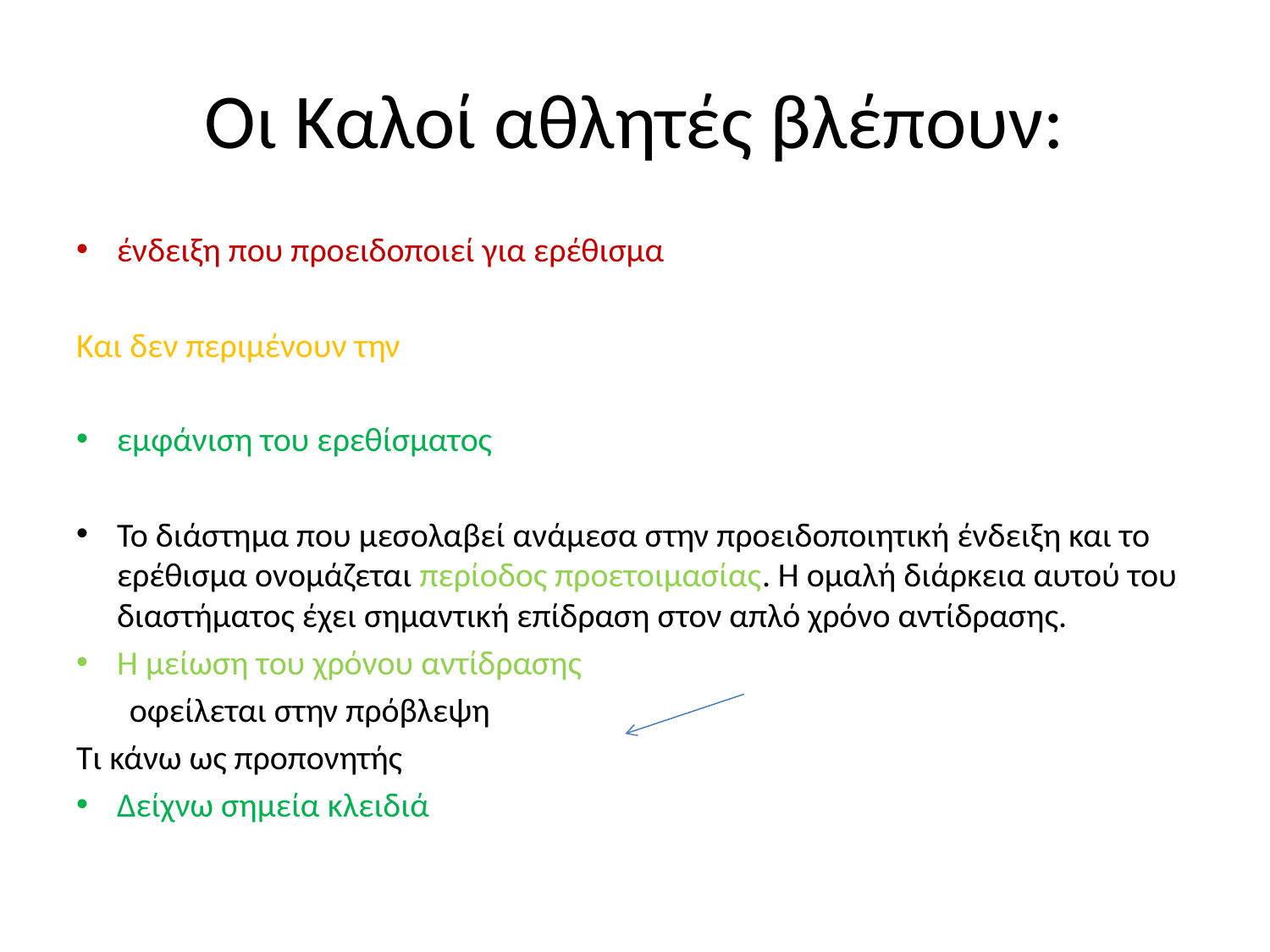

# Οι Καλοί αθλητές βλέπουν:
ένδειξη που προειδοποιεί για ερέθισμα

Και δεν περιμένουν την

εμφάνιση του ερεθίσματος

Το διάστημα που μεσολαβεί ανάμεσα στην προειδοποιητική ένδειξη και το ερέθισμα ονομάζεται περίοδος προετοιμασίας. Η ομαλή διάρκεια αυτού του διαστήματος έχει σημαντική επίδραση στον απλό χρόνο αντίδρασης.
Η μείωση του χρόνου αντίδρασης
       οφείλεται στην πρόβλεψη
Τι κάνω ως προπονητής
Δείχνω σημεία κλειδιά